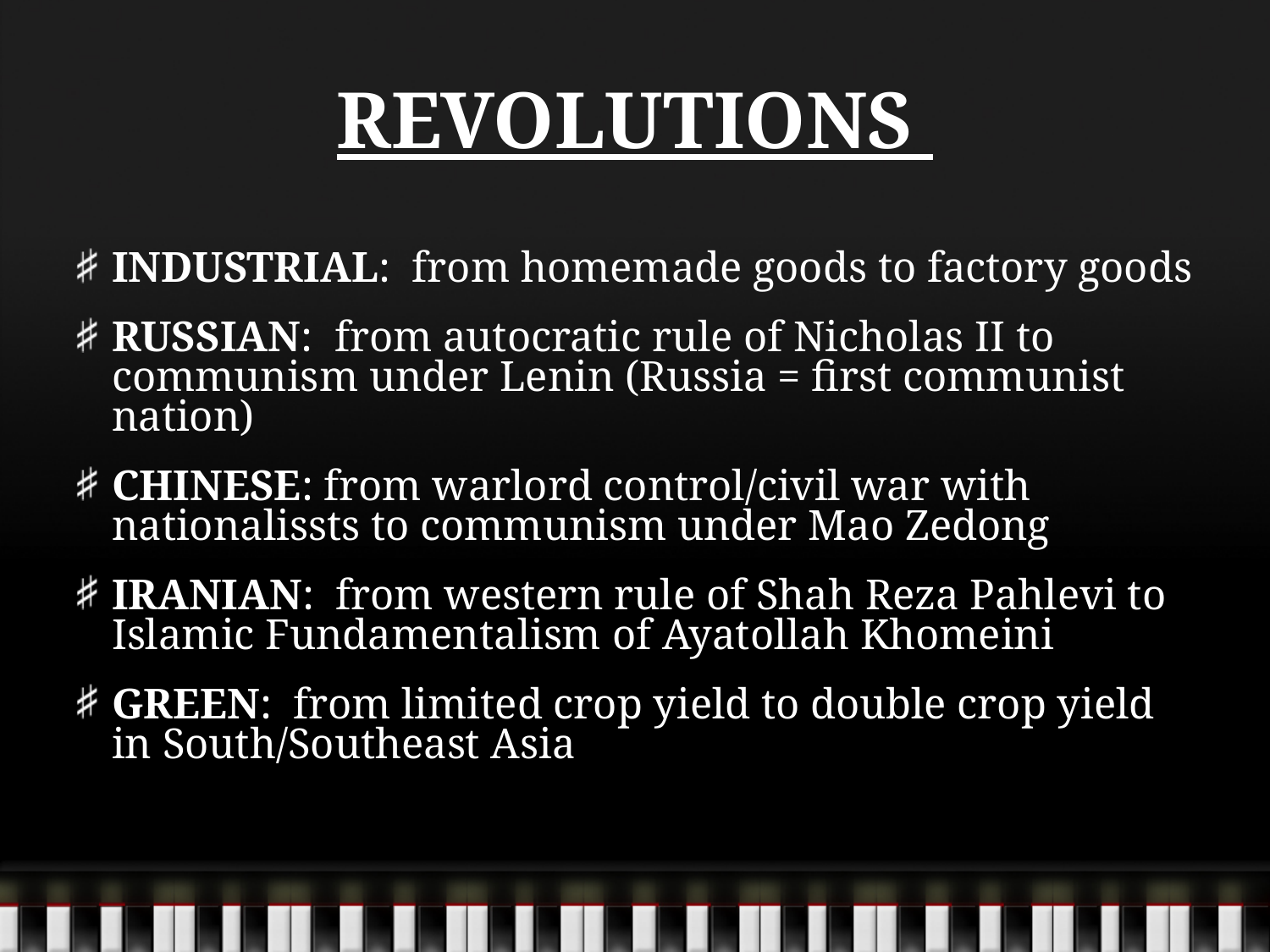

# REVOLUTIONS
INDUSTRIAL:  from homemade goods to factory goods
RUSSIAN:  from autocratic rule of Nicholas II to communism under Lenin (Russia = first communist nation)
CHINESE: from warlord control/civil war with nationalissts to communism under Mao Zedong
IRANIAN:  from western rule of Shah Reza Pahlevi to Islamic Fundamentalism of Ayatollah Khomeini
GREEN:  from limited crop yield to double crop yield in South/Southeast Asia